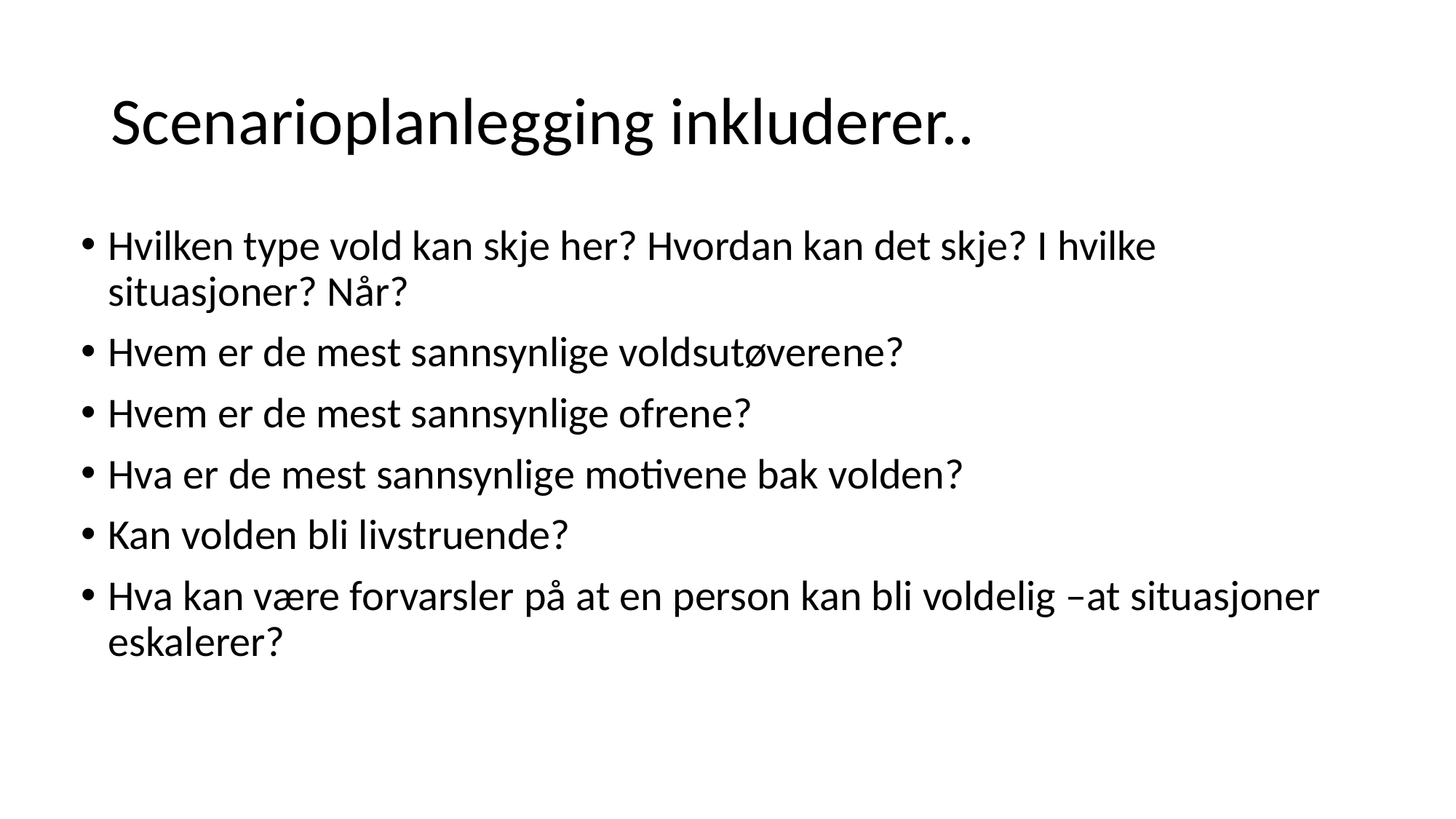

# Scenarioplanlegging inkluderer..
Hvilken type vold kan skje her? Hvordan kan det skje? I hvilke situasjoner? Når?
Hvem er de mest sannsynlige voldsutøverene?
Hvem er de mest sannsynlige ofrene?
Hva er de mest sannsynlige motivene bak volden?
Kan volden bli livstruende?
Hva kan være forvarsler på at en person kan bli voldelig –at situasjoner eskalerer?